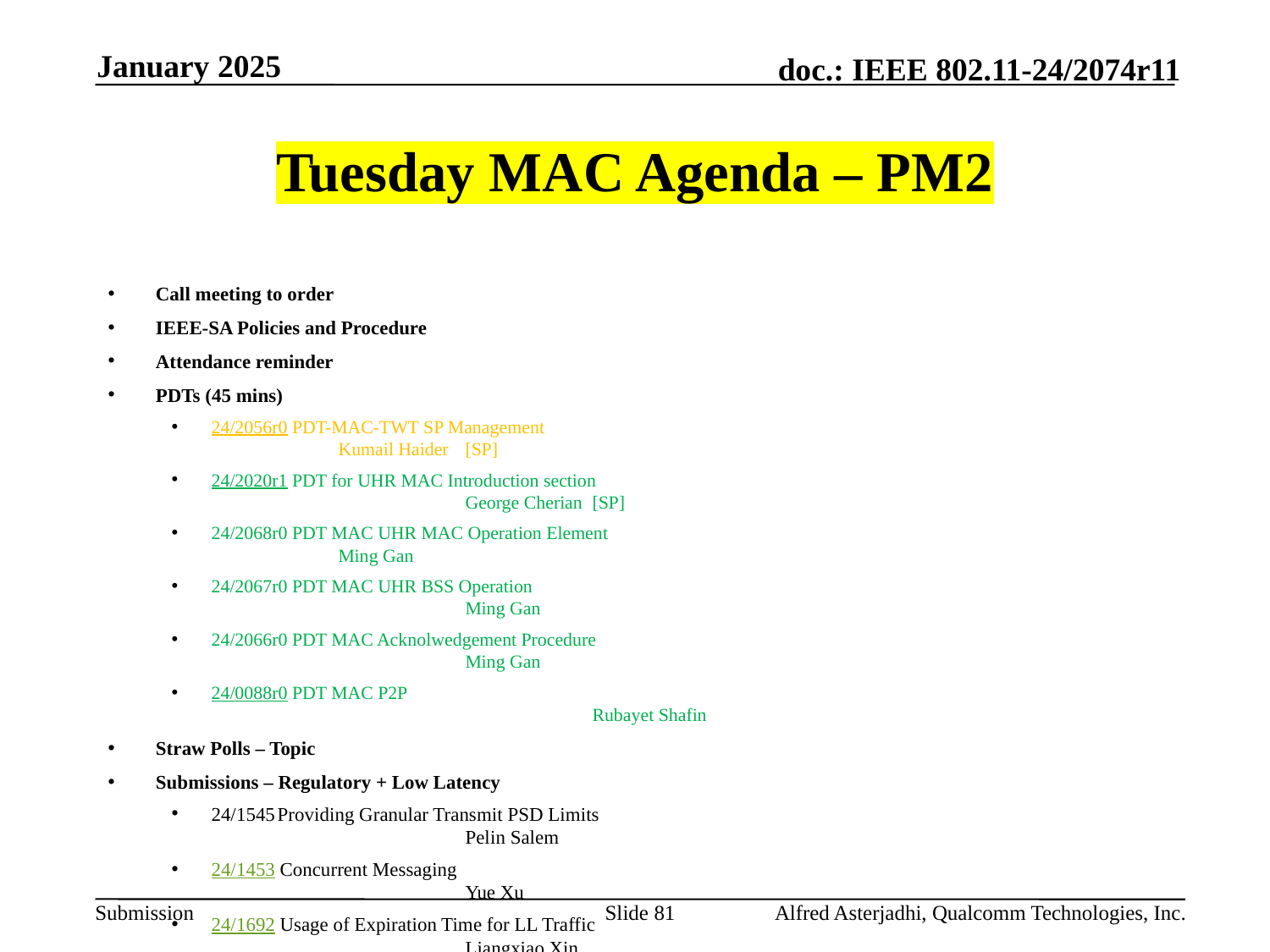

January 2025
# Tuesday MAC Agenda – PM2
Call meeting to order
IEEE-SA Policies and Procedure
Attendance reminder
PDTs (45 mins)
24/2056r0 PDT-MAC-TWT SP Management 						Kumail Haider 	[SP]
24/2020r1 PDT for UHR MAC Introduction section 						George Cherian	[SP]
24/2068r0 PDT MAC UHR MAC Operation Element 					Ming Gan
24/2067r0 PDT MAC UHR BSS Operation 							Ming Gan
24/2066r0 PDT MAC Acknolwedgement Procedure 						Ming Gan
24/0088r0 PDT MAC P2P 									Rubayet Shafin
Straw Polls – Topic
Submissions – Regulatory + Low Latency
24/1545 Providing Granular Transmit PSD Limits 						Pelin Salem
24/1453 Concurrent Messaging 								Yue Xu
24/1692 Usage of Expiration Time for LL Traffic 						Liangxiao Xin
24/1870 On the Scalability and Overhead of Utilizing Polling for Soliciting … 		Behnam Dezfouli
24/1871 ERD: Enhanced Reverse Direction Protocol to Support TXOP Sharing … 		Behnam Dezfouli
24/0909 R-TWT Announcement in Multi-BSS - Follow up 				SunHee Baek
AoB:
Recess
Slide 81
Alfred Asterjadhi, Qualcomm Technologies, Inc.